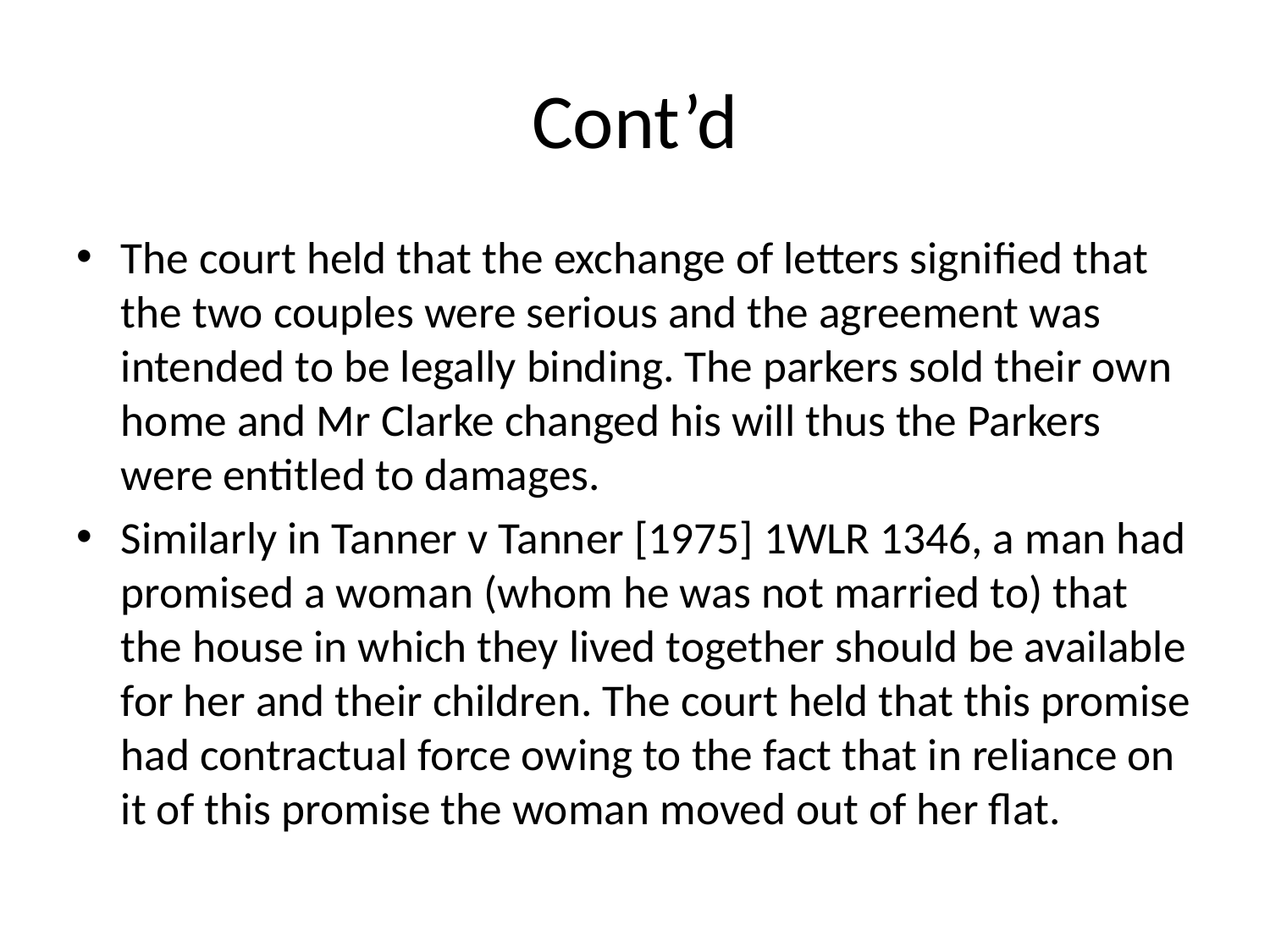

# Cont’d
The court held that the exchange of letters signified that the two couples were serious and the agreement was intended to be legally binding. The parkers sold their own home and Mr Clarke changed his will thus the Parkers were entitled to damages.
Similarly in Tanner v Tanner [1975] 1WLR 1346, a man had promised a woman (whom he was not married to) that the house in which they lived together should be available for her and their children. The court held that this promise had contractual force owing to the fact that in reliance on it of this promise the woman moved out of her flat.